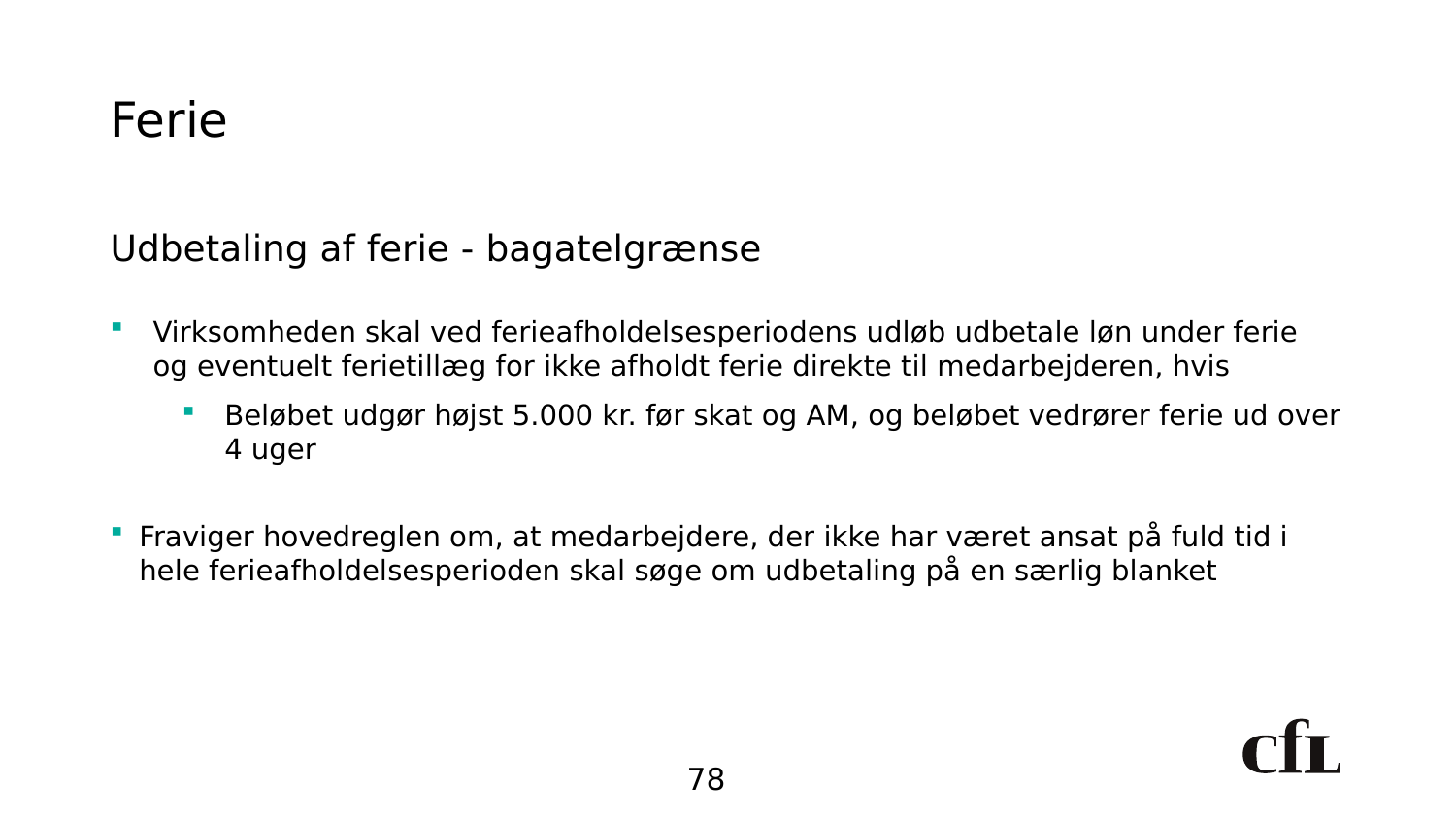

# Ferie
Udbetaling af ferie - bagatelgrænse

Virksomheden skal ved ferieafholdelsesperiodens udløb udbetale løn under ferie og eventuelt ferietillæg for ikke afholdt ferie direkte til medarbejderen, hvis
Beløbet udgør højst 5.000 kr. før skat og AM, og beløbet vedrører ferie ud over 4 uger

Fraviger hovedreglen om, at medarbejdere, der ikke har været ansat på fuld tid i hele ferieafholdelsesperioden skal søge om udbetaling på en særlig blanket